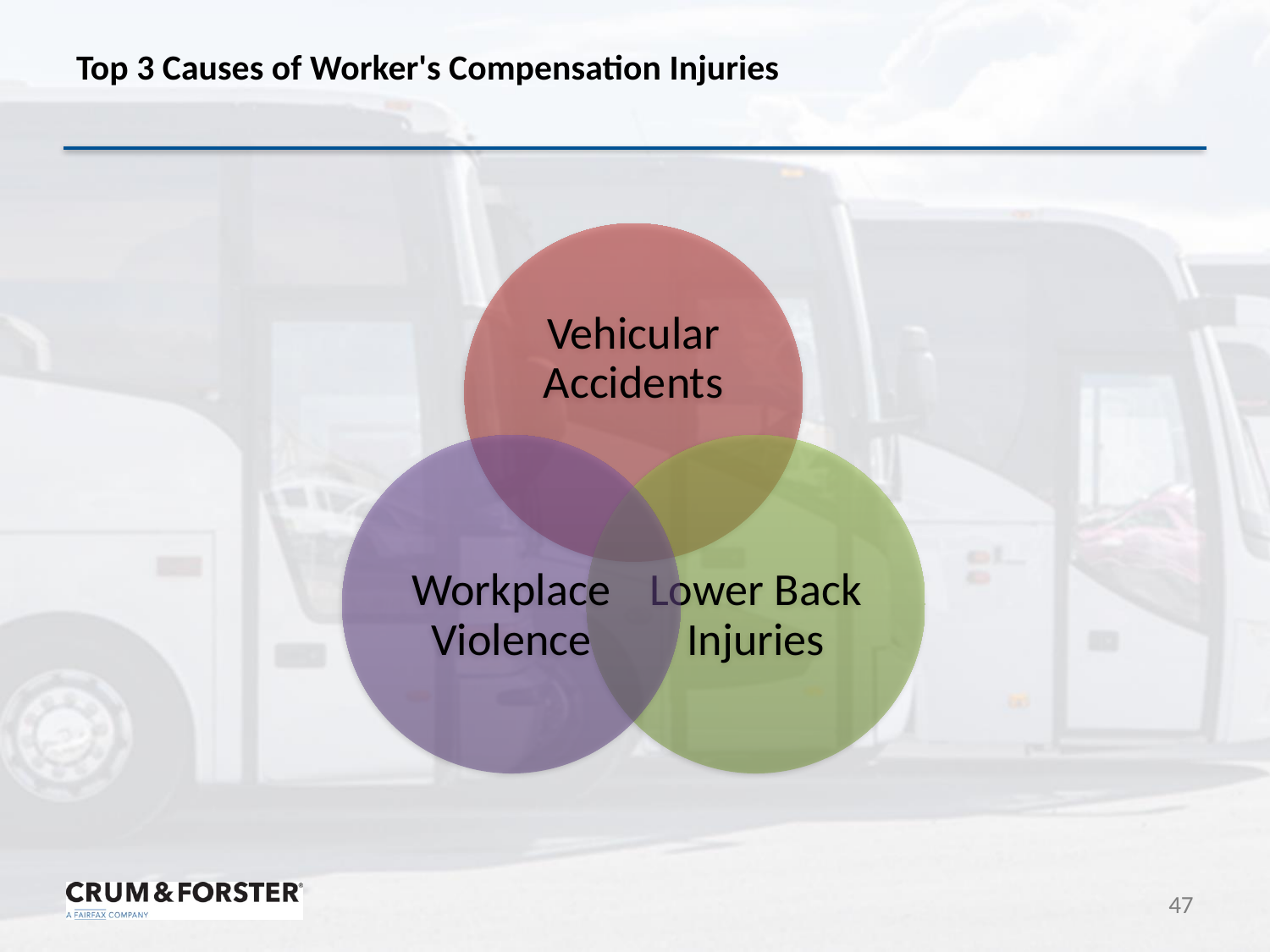

# Top 3 Causes of Worker's Compensation Injuries
Vehicular Accidents
Lower Back Injuries
Workplace Violence
47